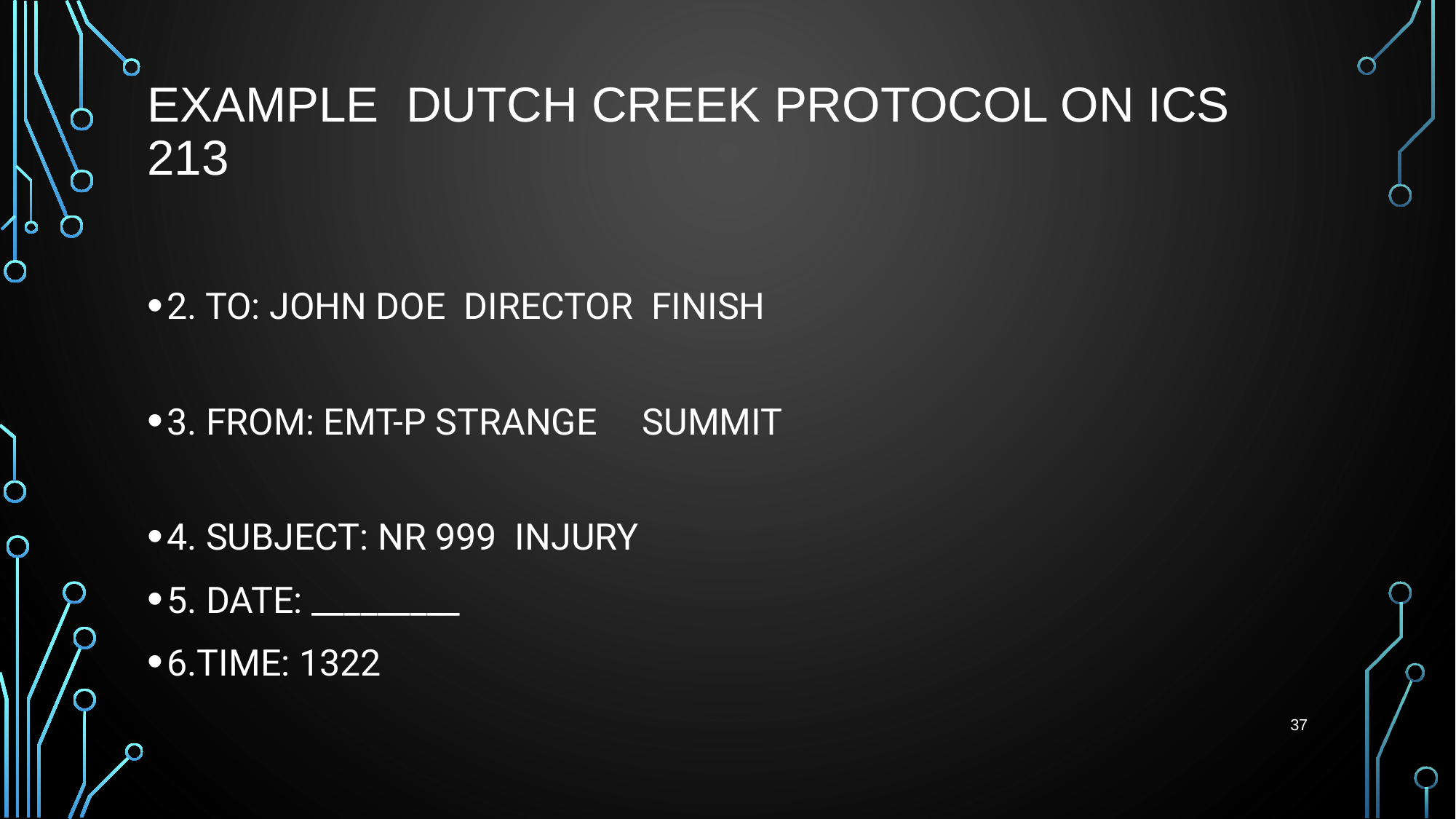

# EXAMPLE  DUTCH CREEK PROTOCOL ON ICS 213
2. TO: JOHN DOE  DIRECTOR  FINISH
3. FROM: EMT-P STRANGE     SUMMIT
4. SUBJECT: NR 999  INJURY
5. DATE: _________
6.TIME: 1322

37